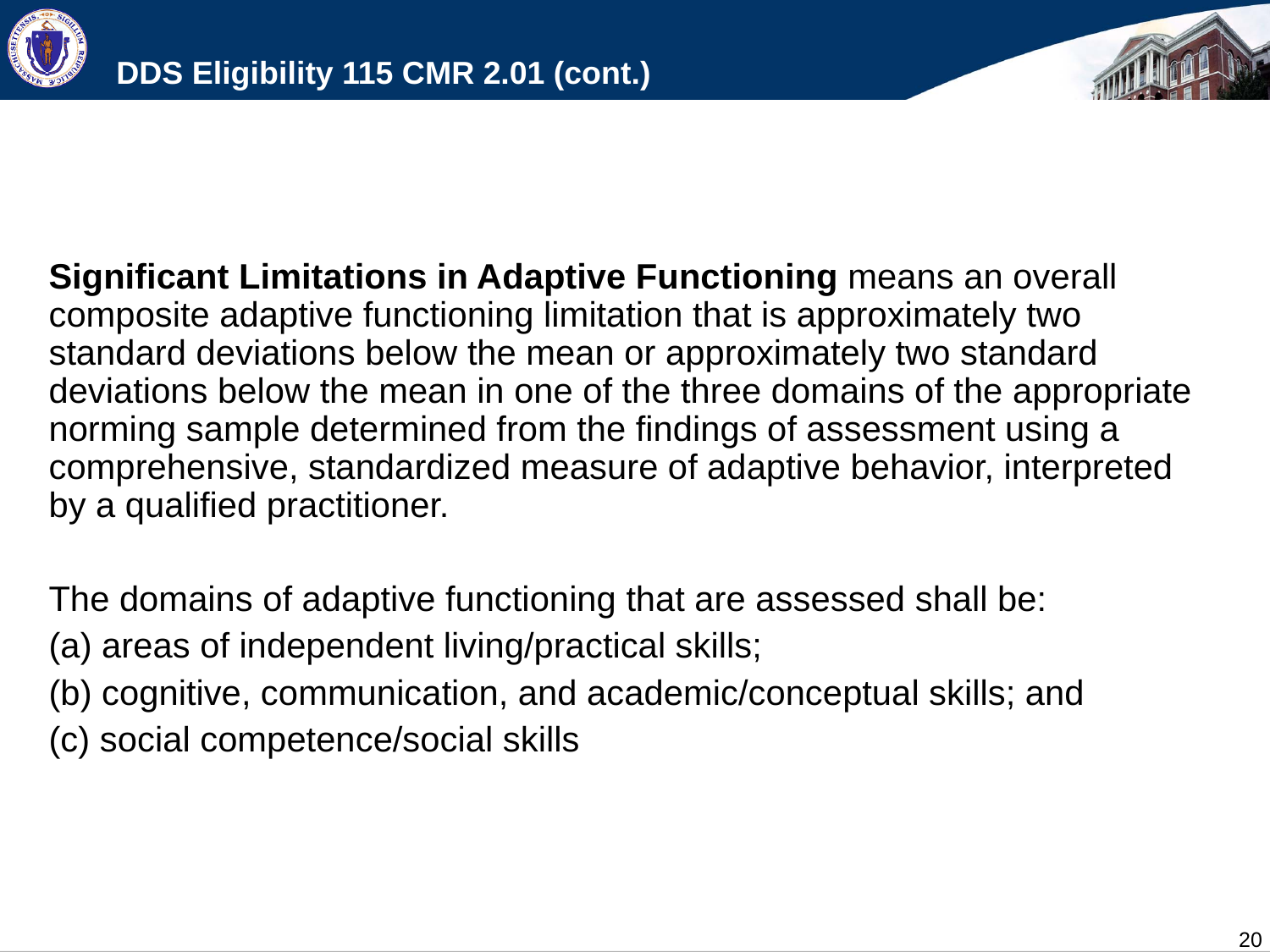

# DDS Eligibility 115 CMR 2.01 (cont.)

Significant Limitations in Adaptive Functioning means an overall composite adaptive functioning limitation that is approximately two standard deviations below the mean or approximately two standard deviations below the mean in one of the three domains of the appropriate norming sample determined from the findings of assessment using a comprehensive, standardized measure of adaptive behavior, interpreted by a qualified practitioner.

The domains of adaptive functioning that are assessed shall be:
(a) areas of independent living/practical skills;
(b) cognitive, communication, and academic/conceptual skills; and
(c) social competence/social skills